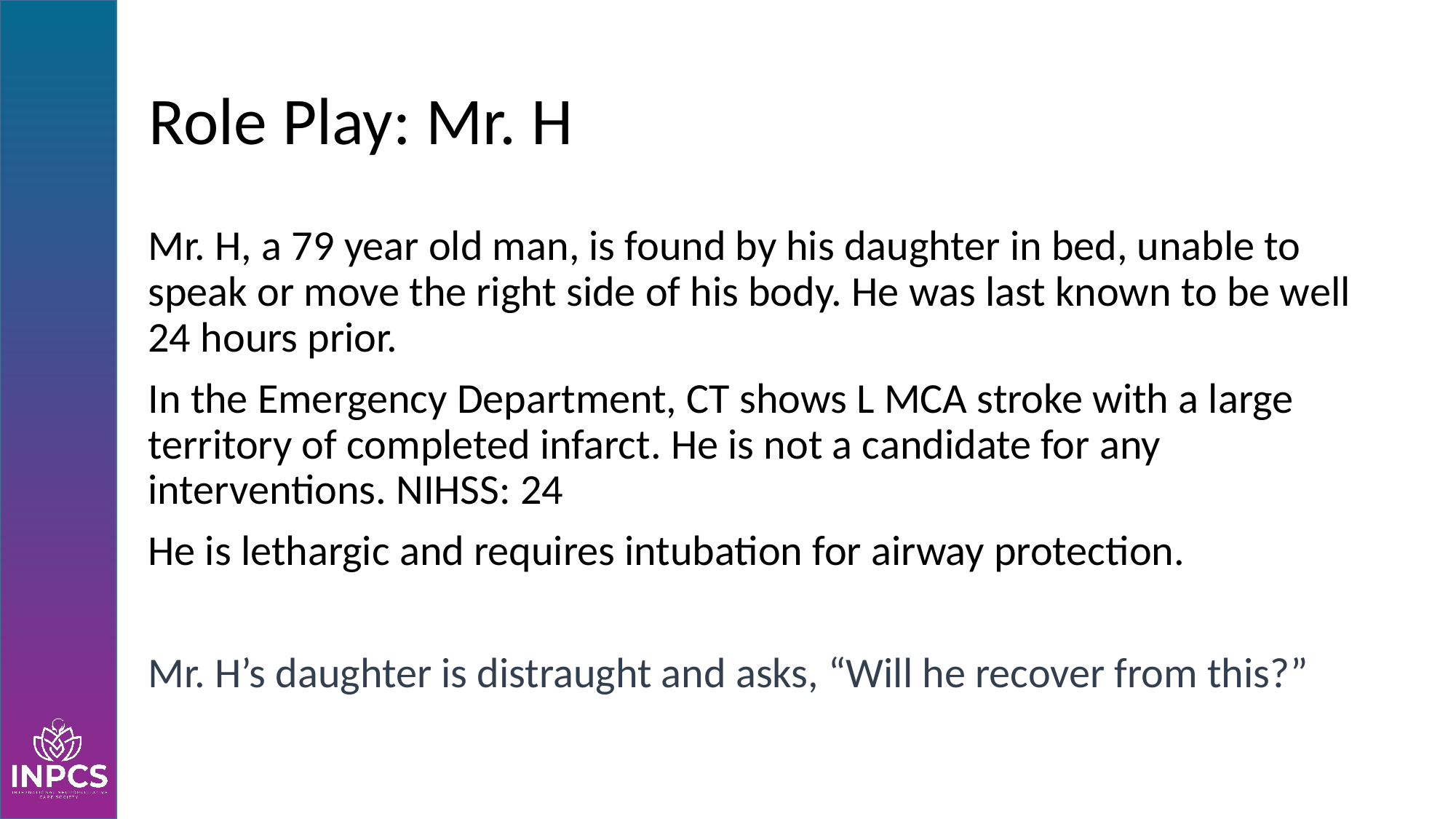

# Role Play: Mr. H
Mr. H, a 79 year old man, is found by his daughter in bed, unable to speak or move the right side of his body. He was last known to be well 24 hours prior.
In the Emergency Department, CT shows L MCA stroke with a large territory of completed infarct. He is not a candidate for any interventions. NIHSS: 24
He is lethargic and requires intubation for airway protection.

Mr. H’s daughter is distraught and asks, “Will he recover from this?”